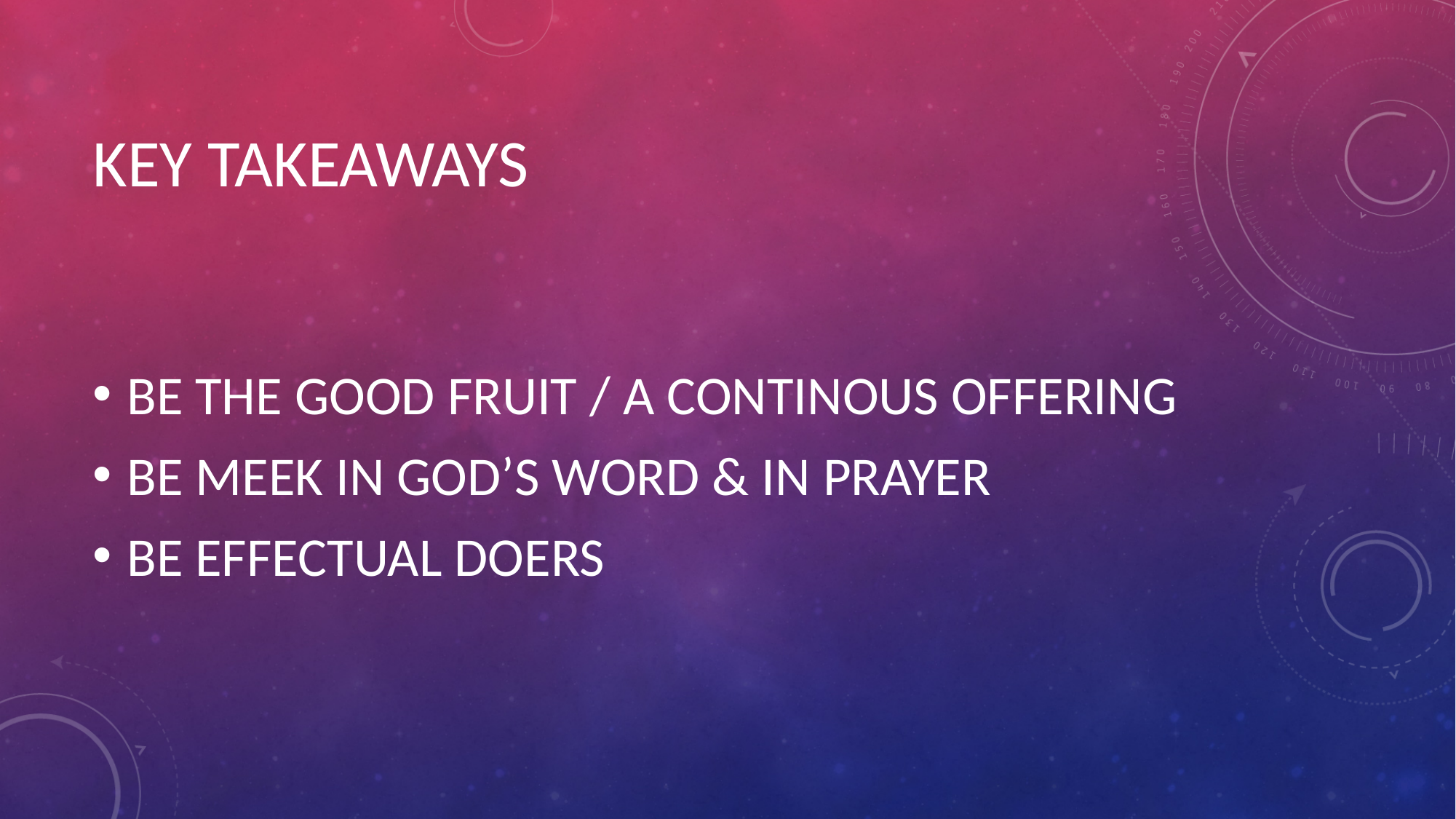

# Key takeaways
BE THE GOOD FRUIT / A CONTINOUS OFFERING
BE MEEK IN GOD’S WORD & IN PRAYER
BE EFFECTUAL DOERS